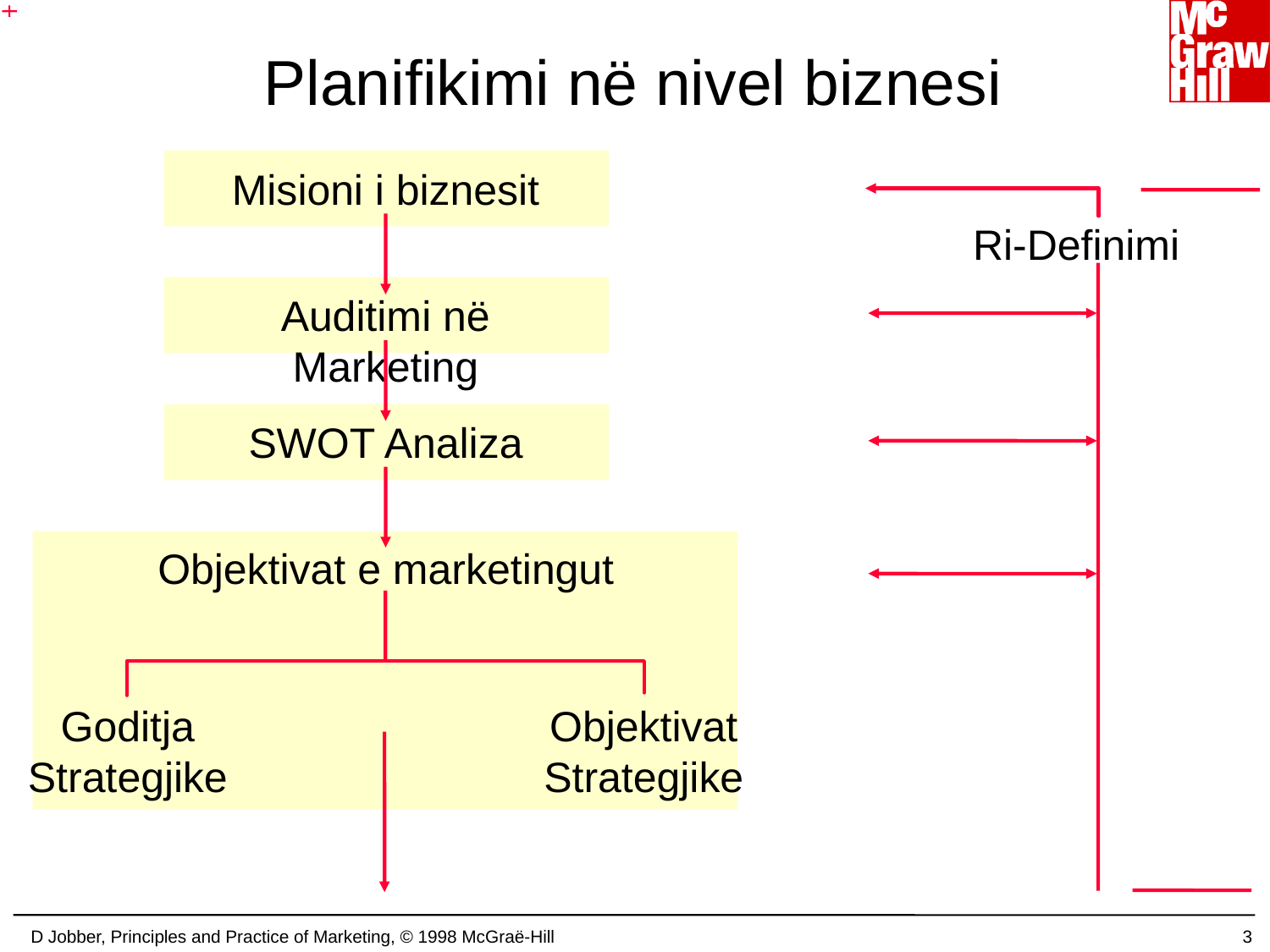

# Planifikimi në nivel biznesi

Misioni i biznesit

Auditimi në Marketing

SWOT Analiza

Objektivat e marketingut

Ri-Definimi

Goditja Strategjike
Objektivat Strategjike

D Jobber, Principles and Practice of Marketing, © 1998 McGraë-Hill
3